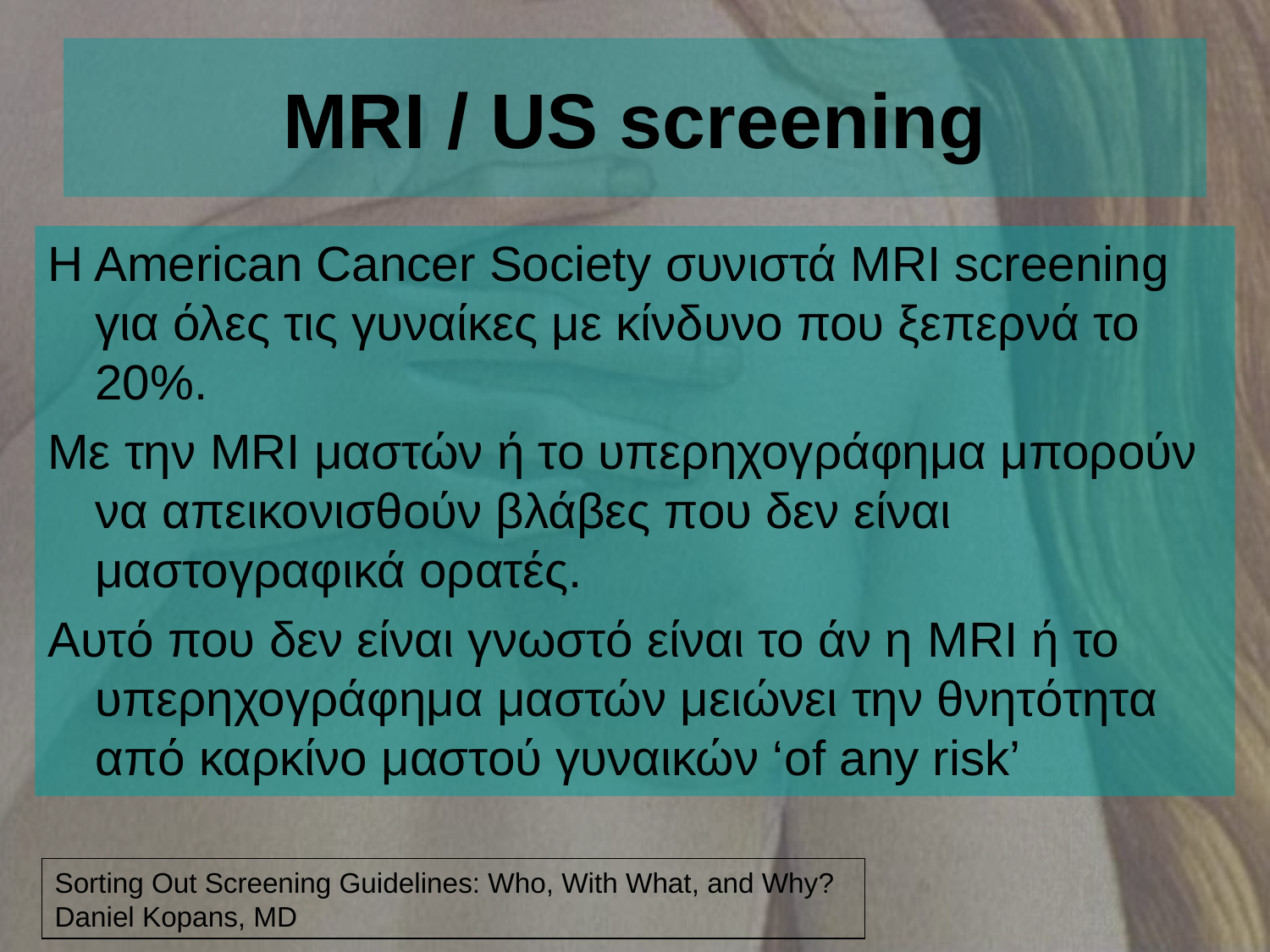

# MRI / US screening
H American Cancer Society συνιστά MRI screening για όλες τις γυναίκες με κίνδυνο που ξεπερνά το 20%.
Με την MRI μαστών ή το υπερηχογράφημα μπορούν να απεικονισθούν βλάβες που δεν είναι μαστογραφικά ορατές.
Αυτό που δεν είναι γνωστό είναι το άν η MRI ή το υπερηχογράφημα μαστών μειώνει την θνητότητα από καρκίνο μαστού γυναικών ‘of any risk’
Sorting Out Screening Guidelines: Who, With What, and Why?
Daniel Kopans, MD